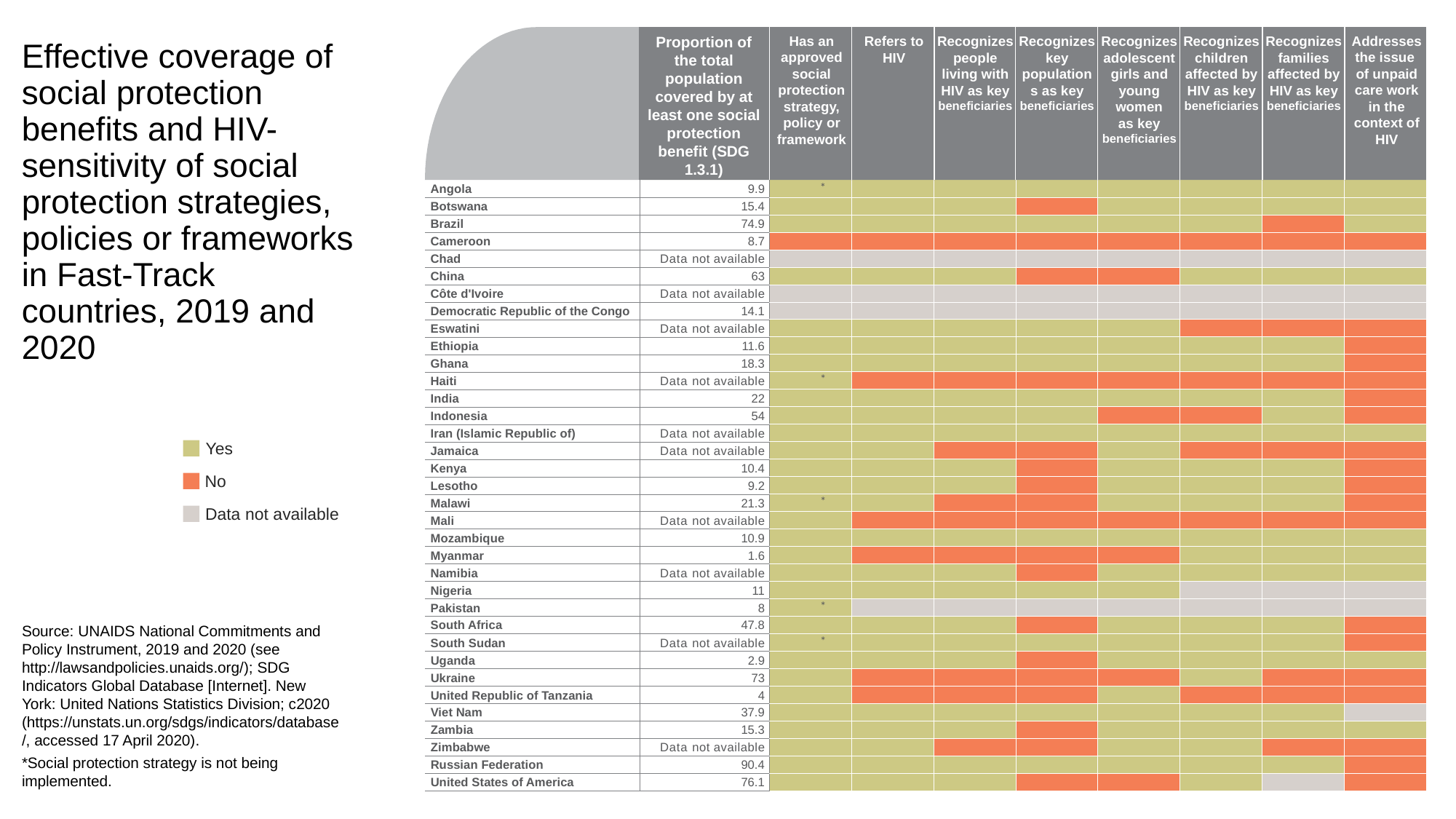

Refers to HIV
Recognizes people
living with HIV as key
beneficiaries
Recognizes key
populations as key
beneficiaries
Recognizes children
affected by HIV as key
beneficiaries
Recognizes families
affected by HIV as key
beneficiaries
Proportion of the total population covered by at least one social
protection benefit (SDG 1.3.1)
Has an approved social
protection strategy,
policy or framework
Recognizes adolescent
girls and young women
as key beneficiaries
Addresses the issue
of unpaid care work in the
context of HIV
Effective coverage of social protection benefits and HIV-sensitivity of social protection strategies, policies or frameworks in Fast-Track countries, 2019 and 2020
Yes

No

Data not available

Source: UNAIDS National Commitments and Policy Instrument, 2019 and 2020 (see http://lawsandpolicies.unaids.org/); SDG Indicators Global Database [Internet]. New York: United Nations Statistics Division; c2020 (https://unstats.un.org/sdgs/indicators/database/, accessed 17 April 2020).
*Social protection strategy is not being implemented.
| Angola | 9.9 | \* |  |  |  |  |  |  |  |
| --- | --- | --- | --- | --- | --- | --- | --- | --- | --- |
| Botswana | 15.4 |  |  |  |  |  |  |  |  |
| Brazil | 74.9 |  |  |  |  |  |  |  |  |
| Cameroon | 8.7 |  |  |  |  |  |  |  |  |
| Chad | Data not available |  |  |  |  |  |  |  |  |
| China | 63 |  |  |  |  |  |  |  |  |
| Côte d'Ivoire | Data not available |  |  |  |  |  |  |  |  |
| Democratic Republic of the Congo | 14.1 |  |  |  |  |  |  |  |  |
| Eswatini | Data not available |  |  |  |  |  |  |  |  |
| Ethiopia | 11.6 |  |  |  |  |  |  |  |  |
| Ghana | 18.3 |  |  |  |  |  |  |  |  |
| Haiti | Data not available | \* |  |  |  |  |  |  |  |
| India | 22 |  |  |  |  |  |  |  |  |
| Indonesia | 54 |  |  |  |  |  |  |  |  |
| Iran (Islamic Republic of) | Data not available |  |  |  |  |  |  |  |  |
| Jamaica | Data not available |  |  |  |  |  |  |  |  |
| Kenya | 10.4 |  |  |  |  |  |  |  |  |
| Lesotho | 9.2 |  |  |  |  |  |  |  |  |
| Malawi | 21.3 | \* |  |  |  |  |  |  |  |
| Mali | Data not available |  |  |  |  |  |  |  |  |
| Mozambique | 10.9 |  |  |  |  |  |  |  |  |
| Myanmar | 1.6 |  |  |  |  |  |  |  |  |
| Namibia | Data not available |  |  |  |  |  |  |  |  |
| Nigeria | 11 |  |  |  |  |  |  |  |  |
| Pakistan | 8 | \* |  |  |  |  |  |  |  |
| South Africa | 47.8 |  |  |  |  |  |  |  |  |
| South Sudan | Data not available | \* |  |  |  |  |  |  |  |
| Uganda | 2.9 |  |  |  |  |  |  |  |  |
| Ukraine | 73 |  |  |  |  |  |  |  |  |
| United Republic of Tanzania | 4 |  |  |  |  |  |  |  |  |
| Viet Nam | 37.9 |  |  |  |  |  |  |  |  |
| Zambia | 15.3 |  |  |  |  |  |  |  |  |
| Zimbabwe | Data not available |  |  |  |  |  |  |  |  |
| Russian Federation | 90.4 |  |  |  |  |  |  |  |  |
| United States of America | 76.1 |  |  |  |  |  |  |  |  |